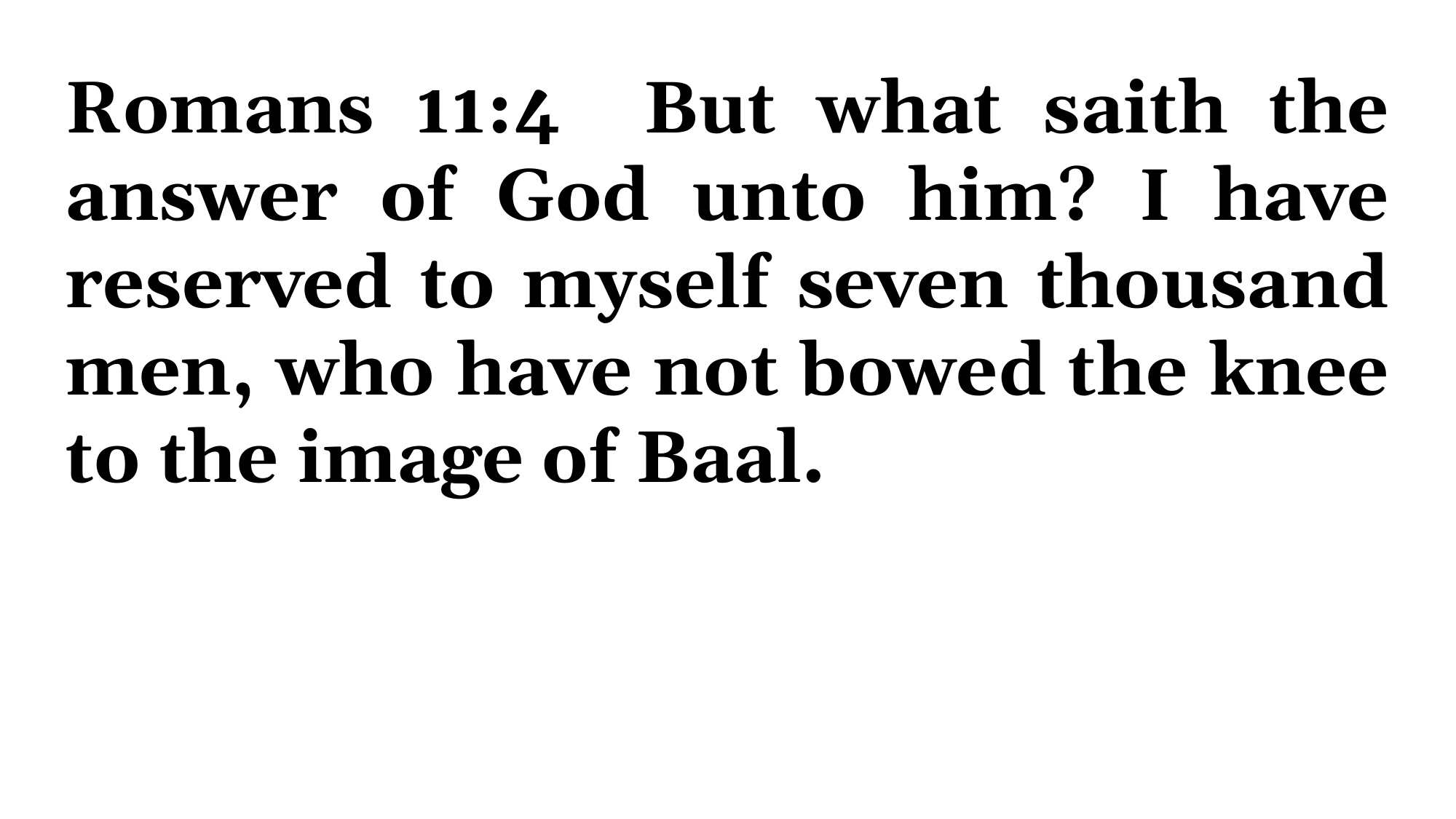

Romans 11:4  But what saith the answer of God unto him? I have reserved to myself seven thousand men, who have not bowed the knee to the image of Baal.